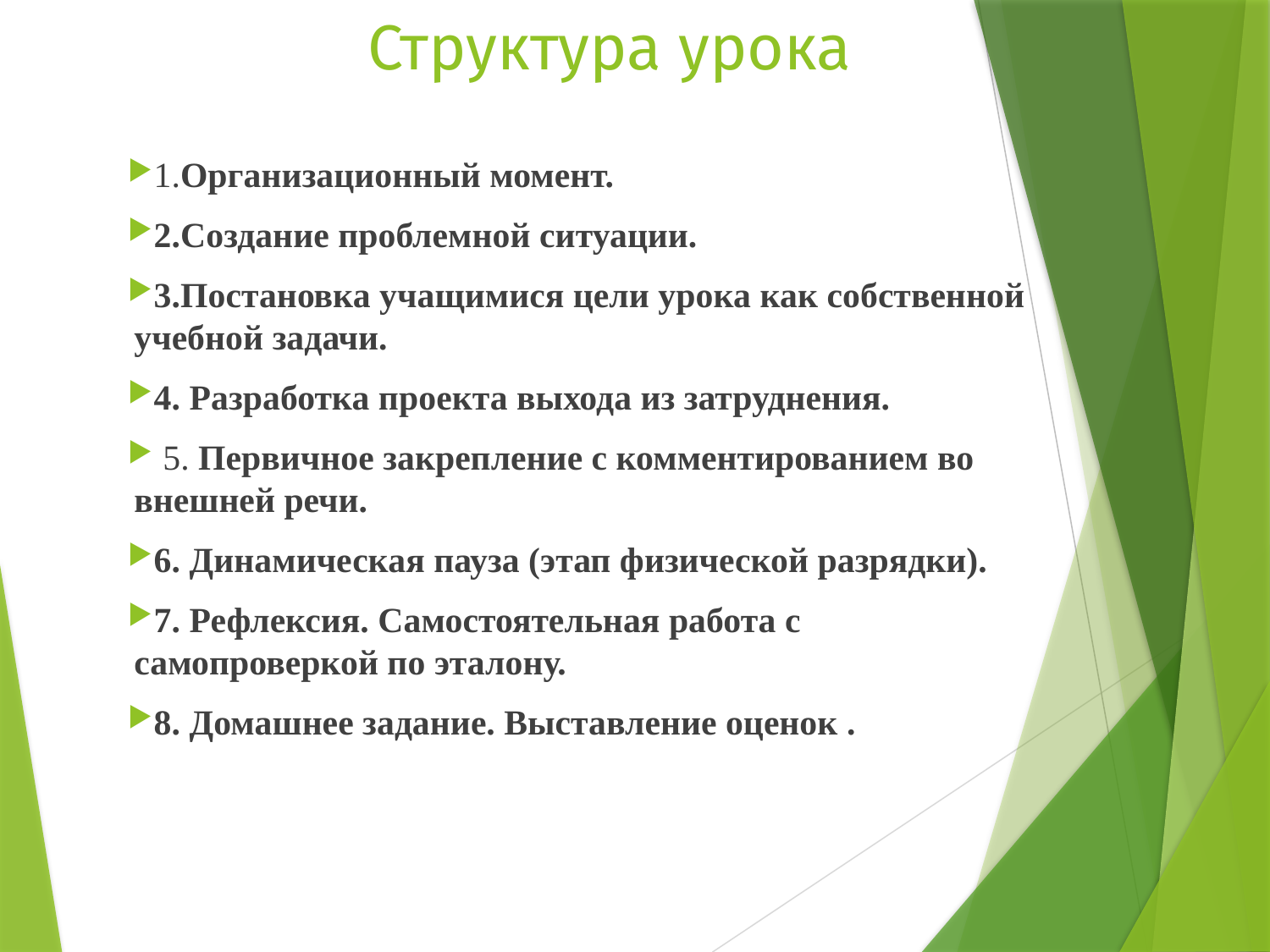

# Структура урока
1.Организационный момент.
2.Создание проблемной ситуации.
3.Постановка учащимися цели урока как собственной учебной задачи.
4. Разработка проекта выхода из затруднения.
 5. Первичное закрепление с комментированием во внешней речи.
6. Динамическая пауза (этап физической разрядки).
7. Рефлексия. Самостоятельная работа с самопроверкой по эталону.
8. Домашнее задание. Выставление оценок .